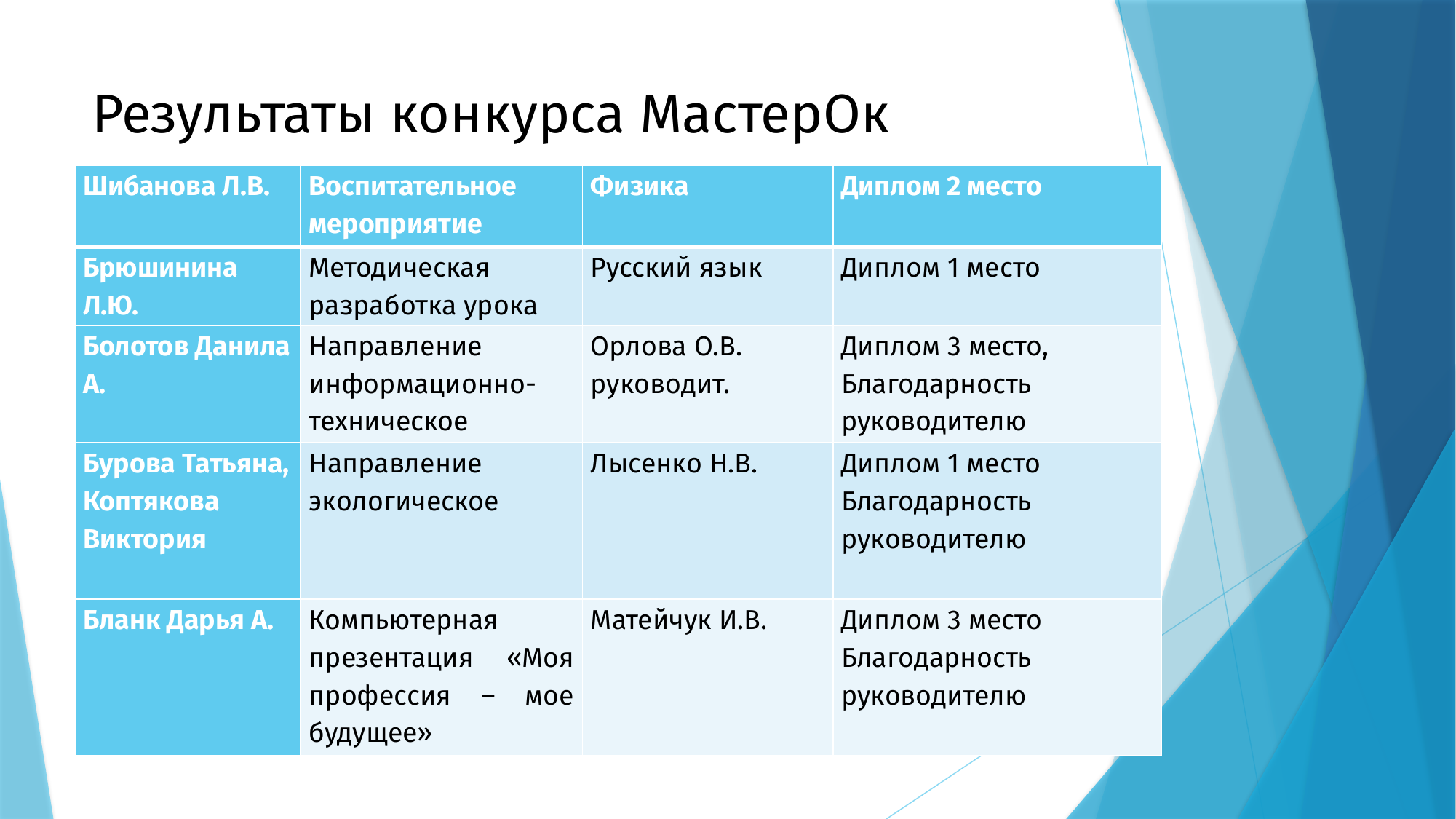

# Результаты конкурса МастерОк
| Шибанова Л.В. | Воспитательное мероприятие | Физика | Диплом 2 место |
| --- | --- | --- | --- |
| Брюшинина Л.Ю. | Методическая разработка урока | Русский язык | Диплом 1 место |
| Болотов Данила А. | Направление информационно-техническое | Орлова О.В. руководит. | Диплом 3 место, Благодарность руководителю |
| Бурова Татьяна, Коптякова Виктория | Направление экологическое | Лысенко Н.В. | Диплом 1 место Благодарность руководителю |
| Бланк Дарья А. | Компьютерная презентация «Моя профессия – мое будущее» | Матейчук И.В. | Диплом 3 место Благодарность руководителю |